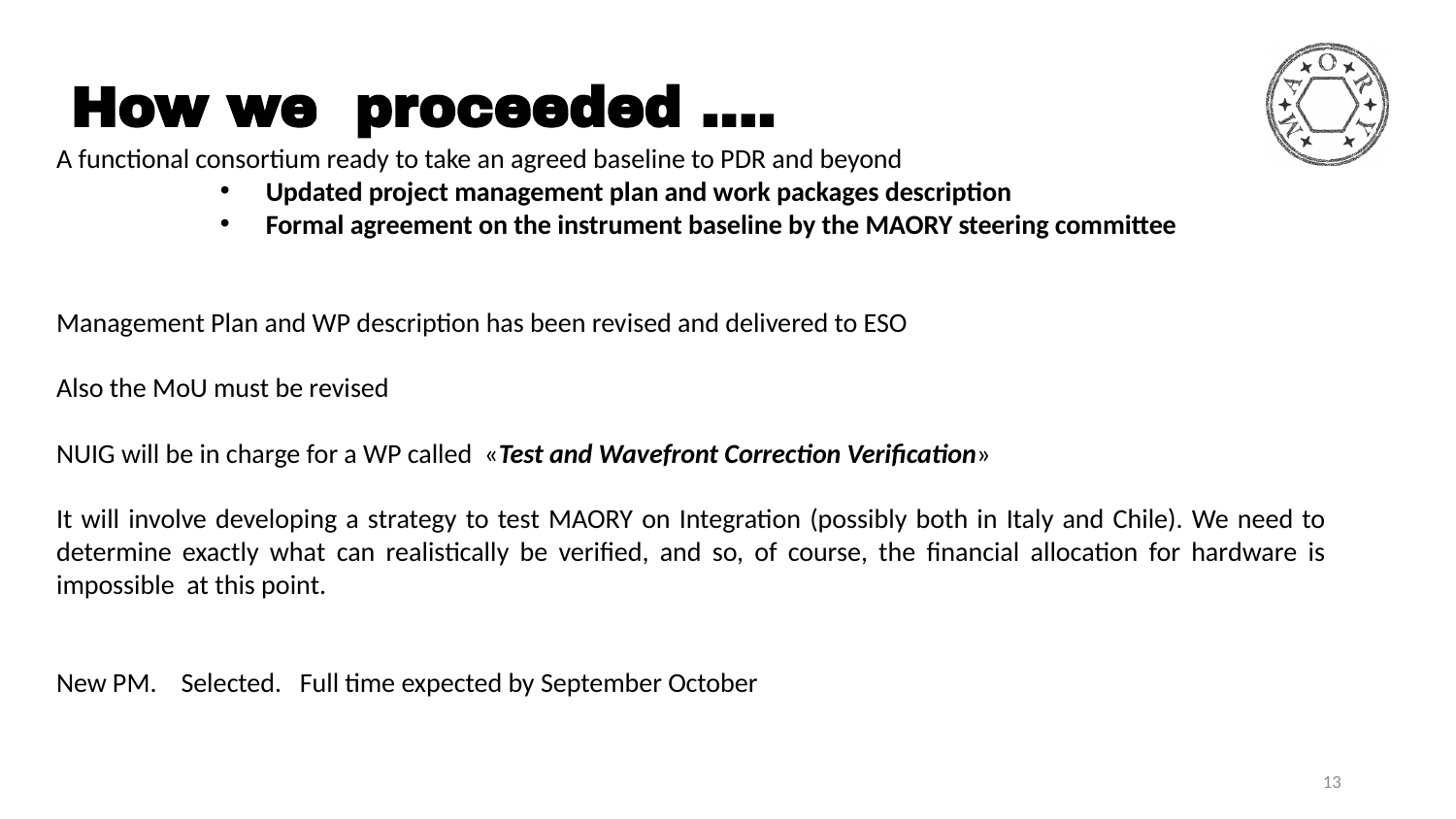

# How we  proceeded ….
A functional consortium ready to take an agreed baseline to PDR and beyond
Updated project management plan and work packages description
Formal agreement on the instrument baseline by the MAORY steering committee

Management Plan and WP description has been revised and delivered to ESO

Also the MoU must be revised

NUIG will be in charge for a WP called  «Test and Wavefront Correction Verification»

It will involve developing a strategy to test MAORY on Integration (possibly both in Italy and Chile). We need to determine exactly what can realistically be verified, and so, of course, the financial allocation for hardware is impossible  at this point.

New PM.    Selected.   Full time expected by September October
13